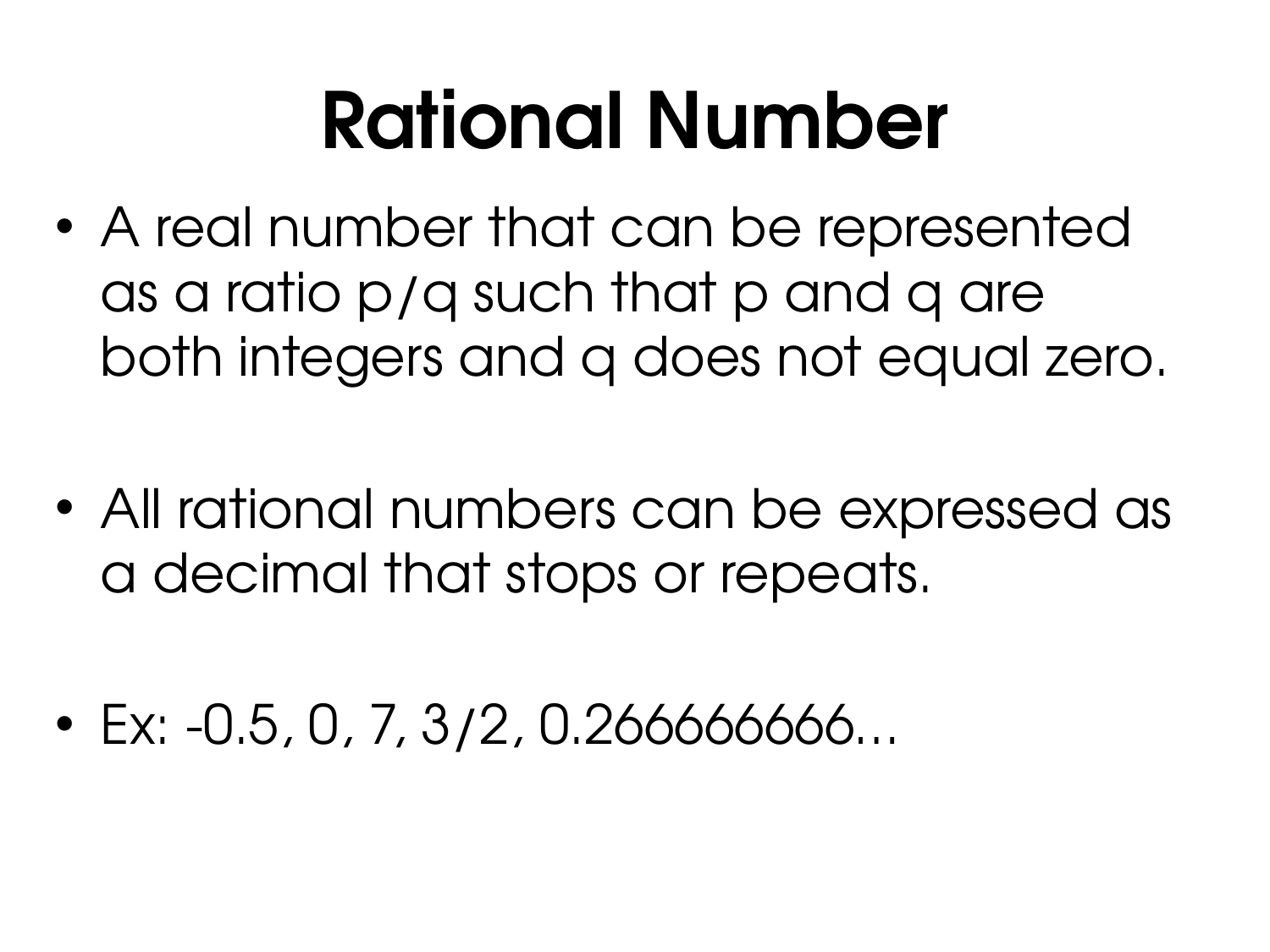

# Rational Number
A real number that can be represented as a ratio p/q such that p and q are both integers and q does not equal zero.

All rational numbers can be expressed as a decimal that stops or repeats.

Ex: -0.5, 0, 7, 3/2, 0.266666666…